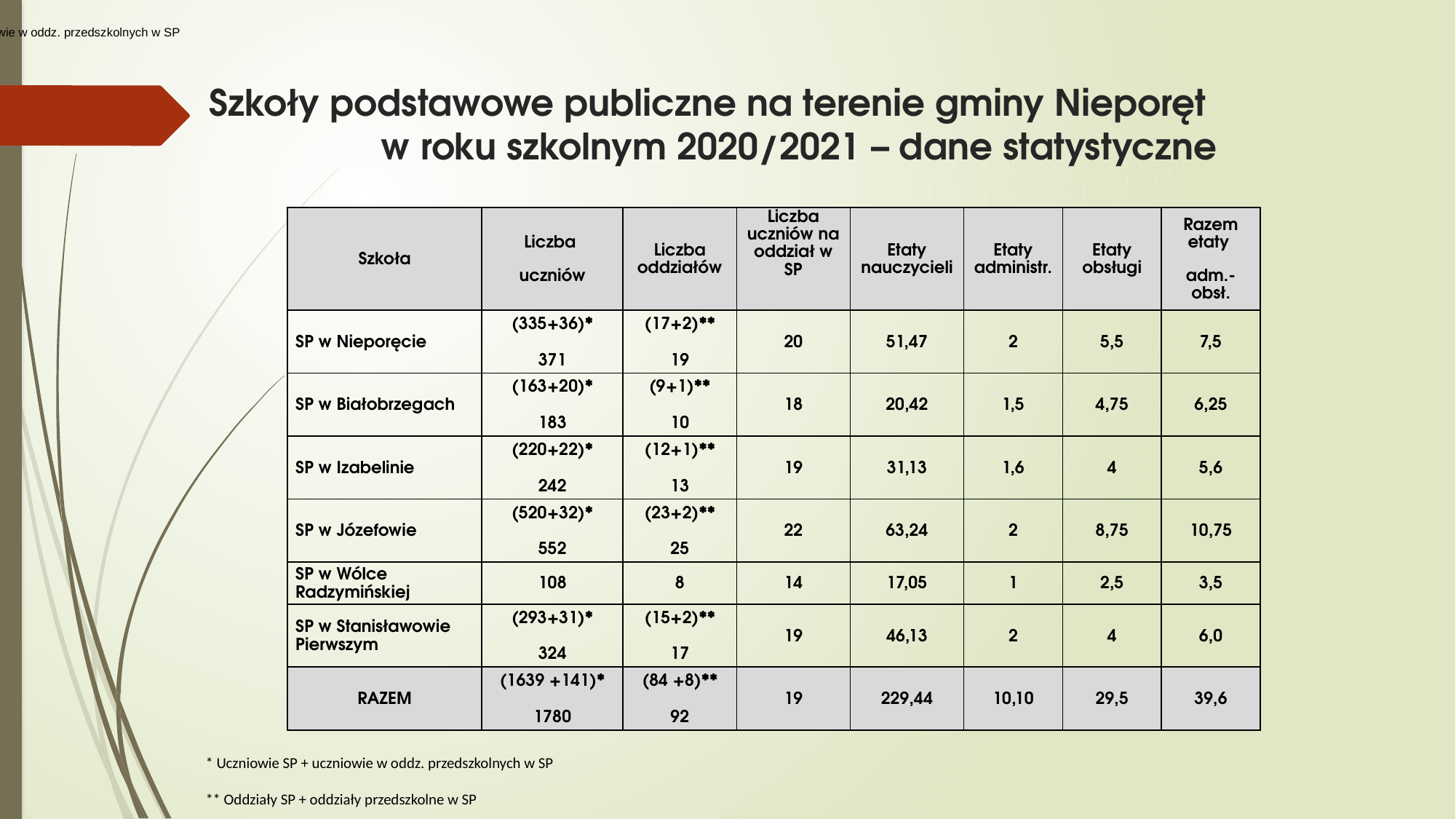

* Uczniowie SP + uczniowie w oddz. przedszkolnych w SP
# Szkoły podstawowe publiczne na terenie gminy Nieporęt                   w roku szkolnym 2020/2021 – dane statystyczne
| Szkoła | Liczba uczniów | Liczba oddziałów | Liczba uczniów na oddział w SP | Etaty nauczycieli | Etaty administr. | Etaty obsługi | Razem etaty adm.-obsł. |
| --- | --- | --- | --- | --- | --- | --- | --- |
| SP w Nieporęcie | (335+36)\* 371 | (17+2)\*\* 19 | 20 | 51,47 | 2 | 5,5 | 7,5 |
| SP w Białobrzegach | (163+20)\* 183 | (9+1)\*\* 10 | 18 | 20,42 | 1,5 | 4,75 | 6,25 |
| SP w Izabelinie | (220+22)\* 242 | (12+1)\*\* 13 | 19 | 31,13 | 1,6 | 4 | 5,6 |
| SP w Józefowie | (520+32)\* 552 | (23+2)\*\* 25 | 22 | 63,24 | 2 | 8,75 | 10,75 |
| SP w Wólce Radzymińskiej | 108 | 8 | 14 | 17,05 | 1 | 2,5 | 3,5 |
| SP w Stanisławowie Pierwszym | (293+31)\* 324 | (15+2)\*\* 17 | 19 | 46,13 | 2 | 4 | 6,0 |
| RAZEM | (1639 +141)\* 1780 | (84 +8)\*\* 92 | 19 | 229,44 | 10,10 | 29,5 | 39,6 |
* Uczniowie SP + uczniowie w oddz. przedszkolnych w SP
** Oddziały SP + oddziały przedszkolne w SP